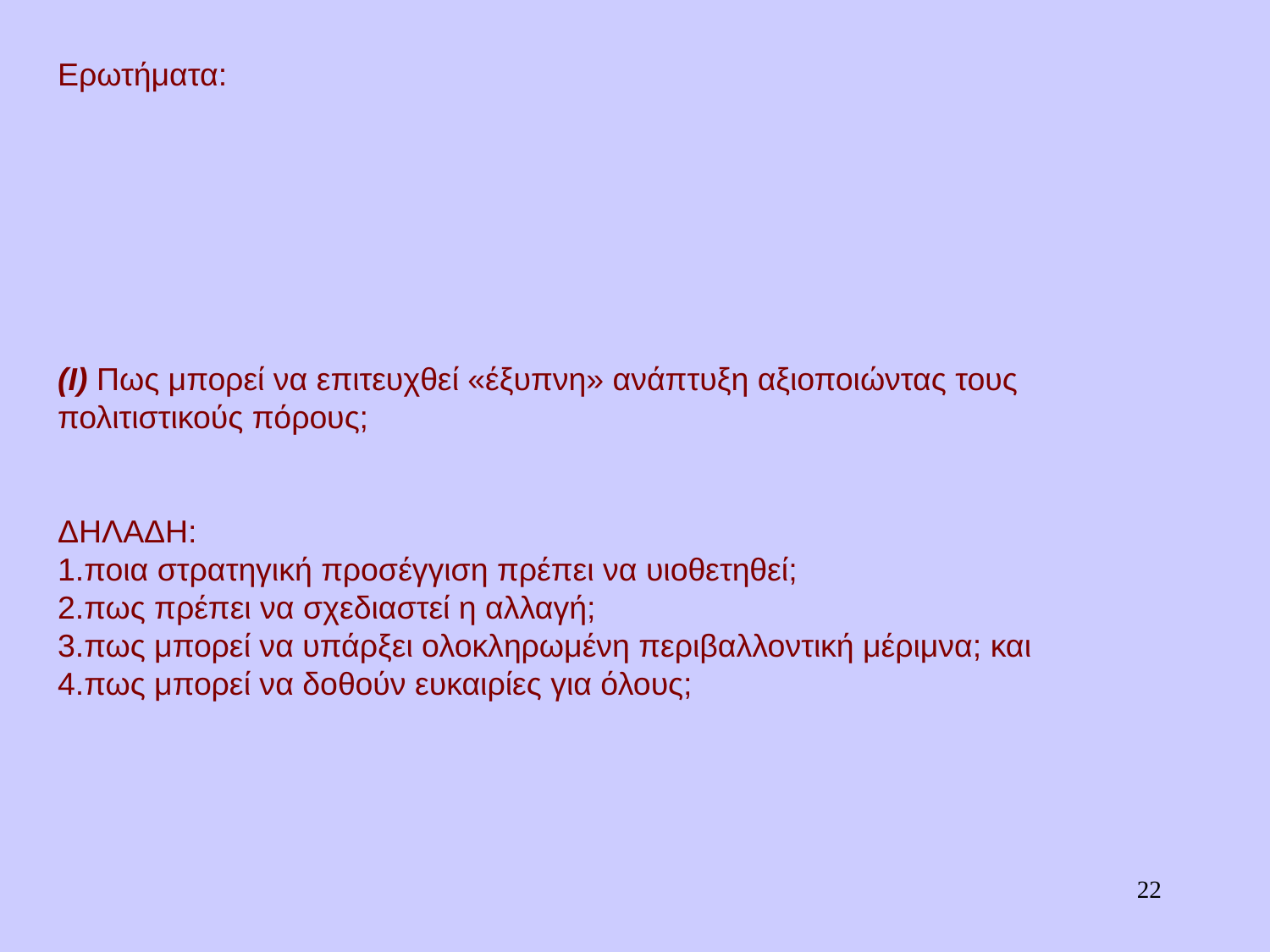

# Ερωτήματα: (Ι) Πως μπορεί να επιτευχθεί «έξυπνη» ανάπτυξη αξιοποιώντας τους πολιτιστικούς πόρους; ΔΗΛΑΔΗ: 1.ποια στρατηγική προσέγγιση πρέπει να υιοθετηθεί; 2.πως πρέπει να σχεδιαστεί η αλλαγή; 3.πως μπορεί να υπάρξει ολοκληρωμένη περιβαλλοντική μέριμνα; και 4.πως μπορεί να δοθούν ευκαιρίες για όλους;
22